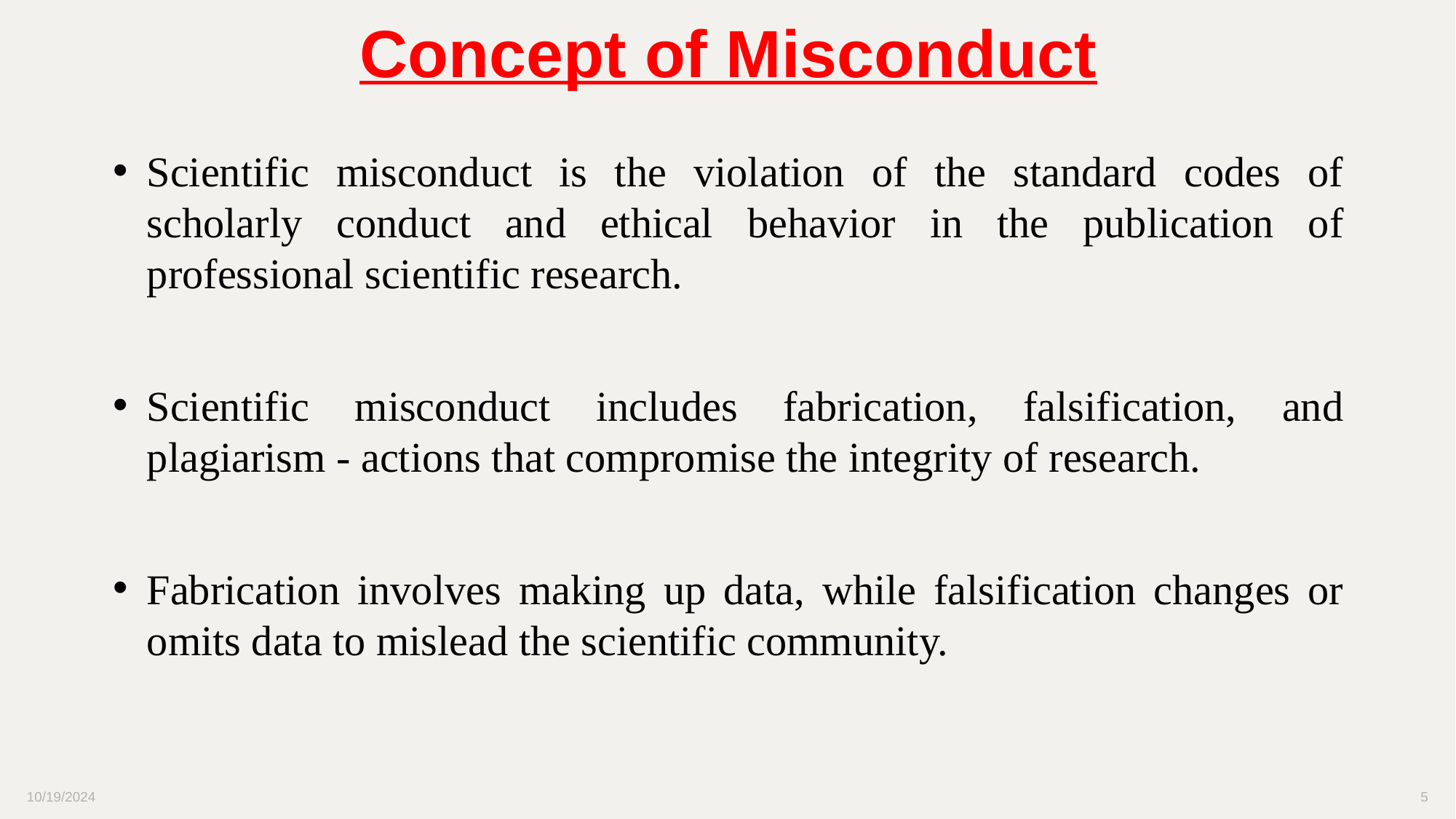

# Concept of Misconduct
Scientific misconduct is the violation of the standard codes of scholarly conduct and ethical behavior in the publication of professional scientific research.

Scientific misconduct includes fabrication, falsification, and plagiarism - actions that compromise the integrity of research.

Fabrication involves making up data, while falsification changes or omits data to mislead the scientific community.

10/19/2024
5